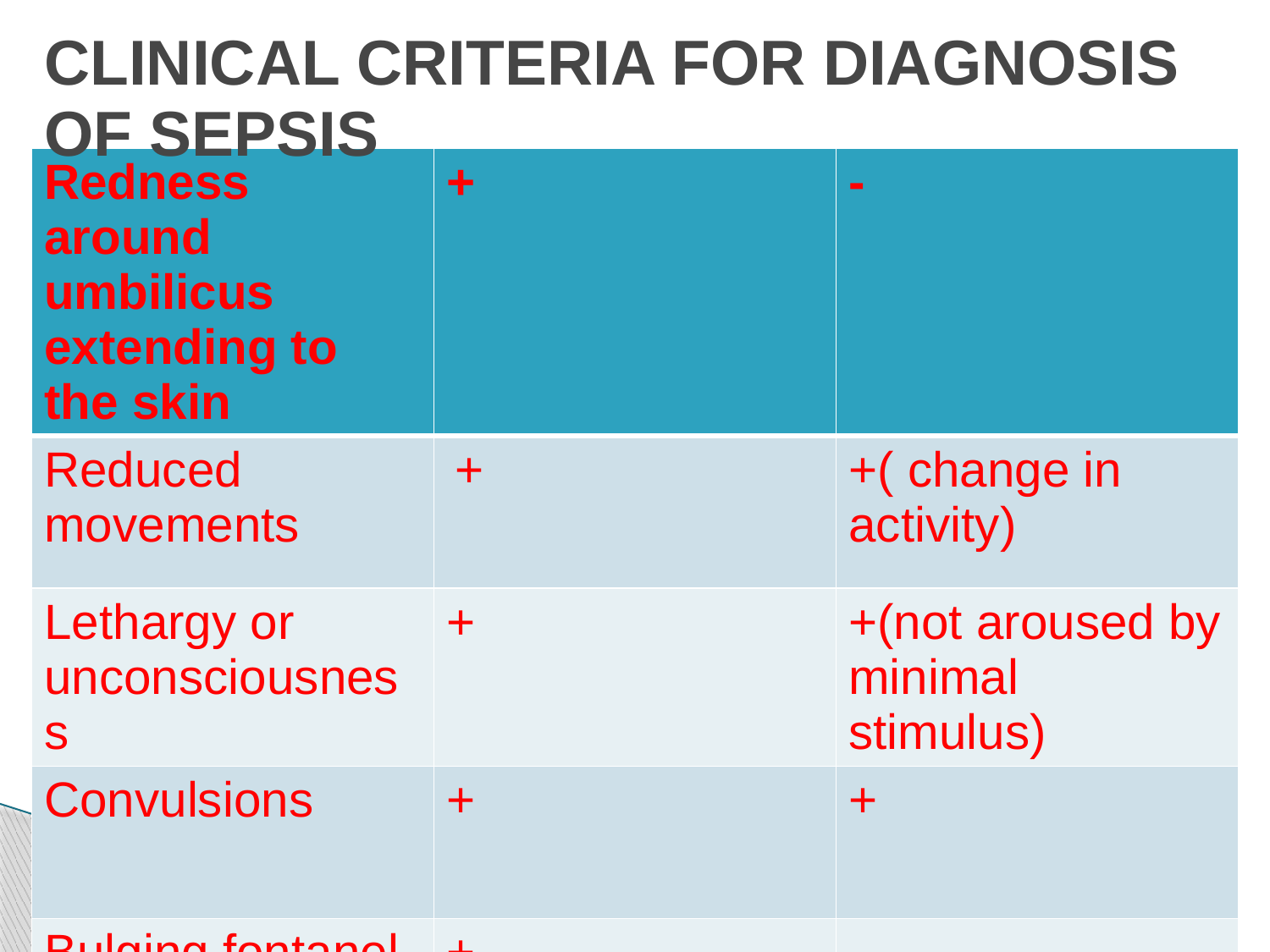

# CLINICAL CRITERIA FOR DIAGNOSIS OF SEPSIS
| Redness around umbilicus extending to the skin | + | - |
| --- | --- | --- |
| Reduced movements | + | +( change in activity) |
| Lethargy or unconsciousness | + | +(not aroused by minimal stimulus) |
| Convulsions | + | + |
| Bulging fontanel | + | - |